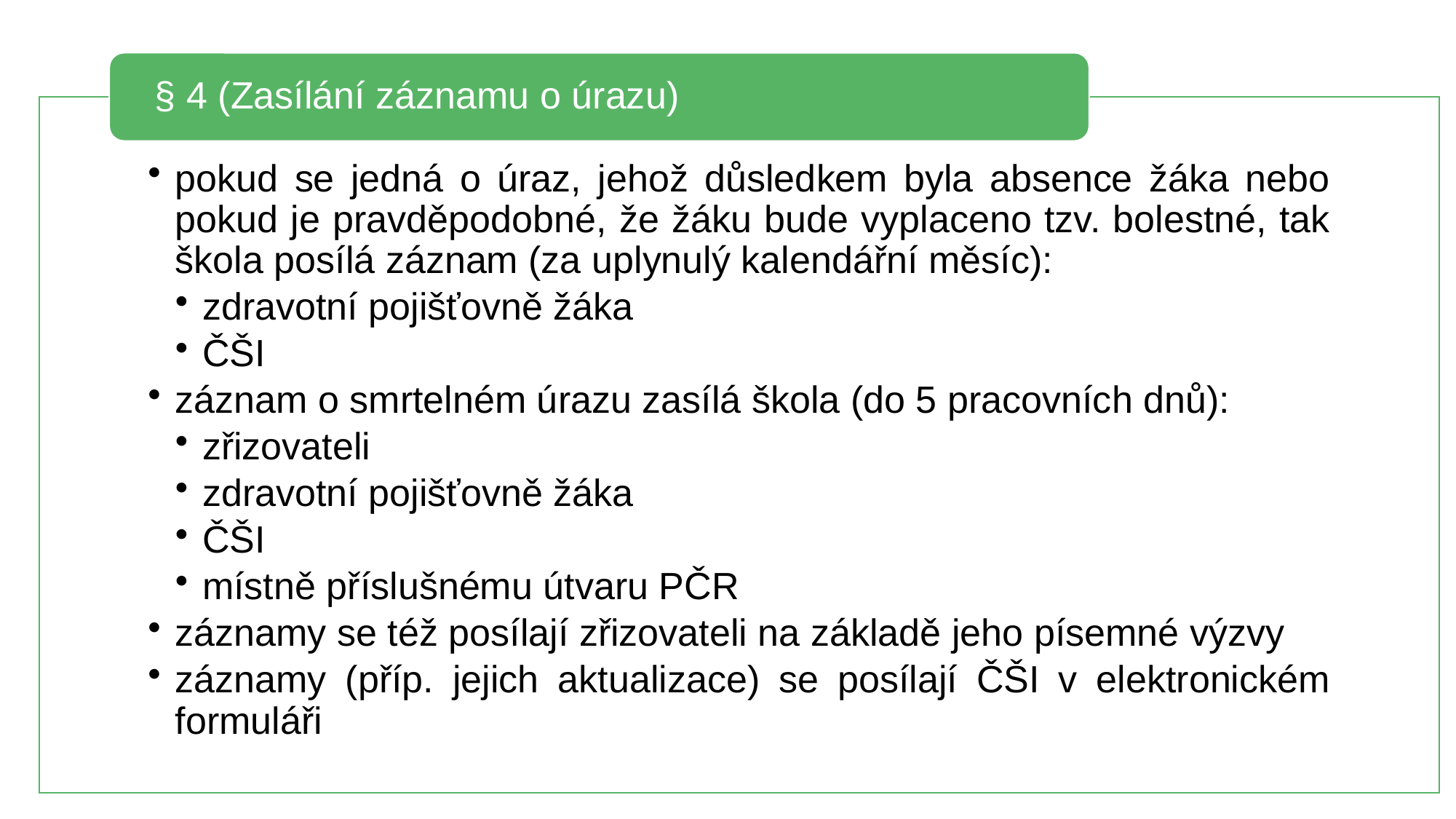

pokud se jedná o úraz, jehož důsledkem byla absence žáka nebo pokud je pravděpodobné, že žáku bude vyplaceno tzv. bolestné, tak škola posílá záznam (za uplynulý kalendářní měsíc):
zdravotní pojišťovně žáka
ČŠI
záznam o smrtelném úrazu zasílá škola (do 5 pracovních dnů):
zřizovateli
zdravotní pojišťovně žáka
ČŠI
místně příslušnému útvaru PČR
záznamy se též posílají zřizovateli na základě jeho písemné výzvy
záznamy (příp. jejich aktualizace) se posílají ČŠI v elektronickém formuláři
§ 4 (Zasílání záznamu o úrazu)